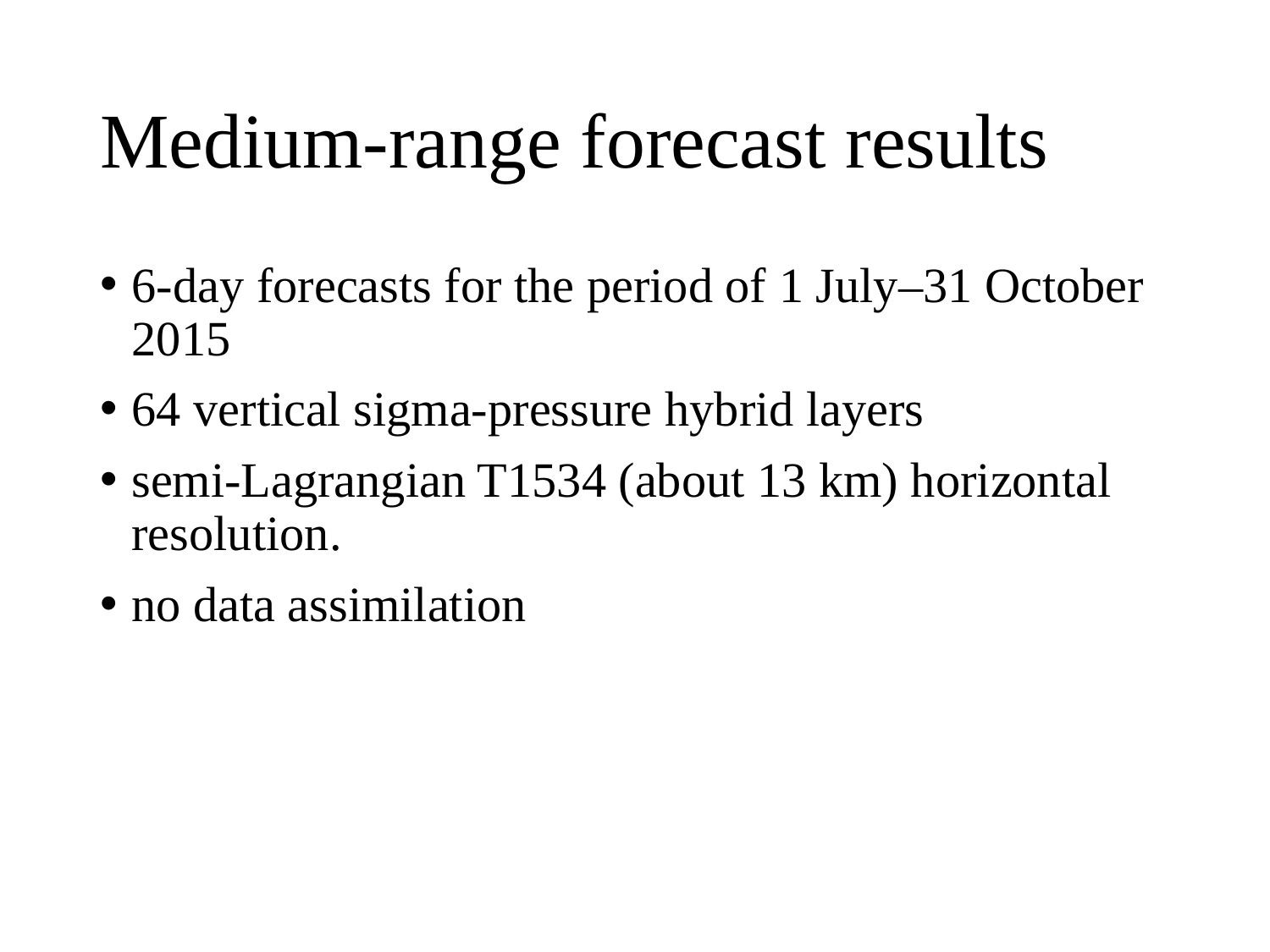

# Medium-range forecast results
6-day forecasts for the period of 1 July–31 October 2015
64 vertical sigma-pressure hybrid layers
semi-Lagrangian T1534 (about 13 km) horizontal resolution.
no data assimilation